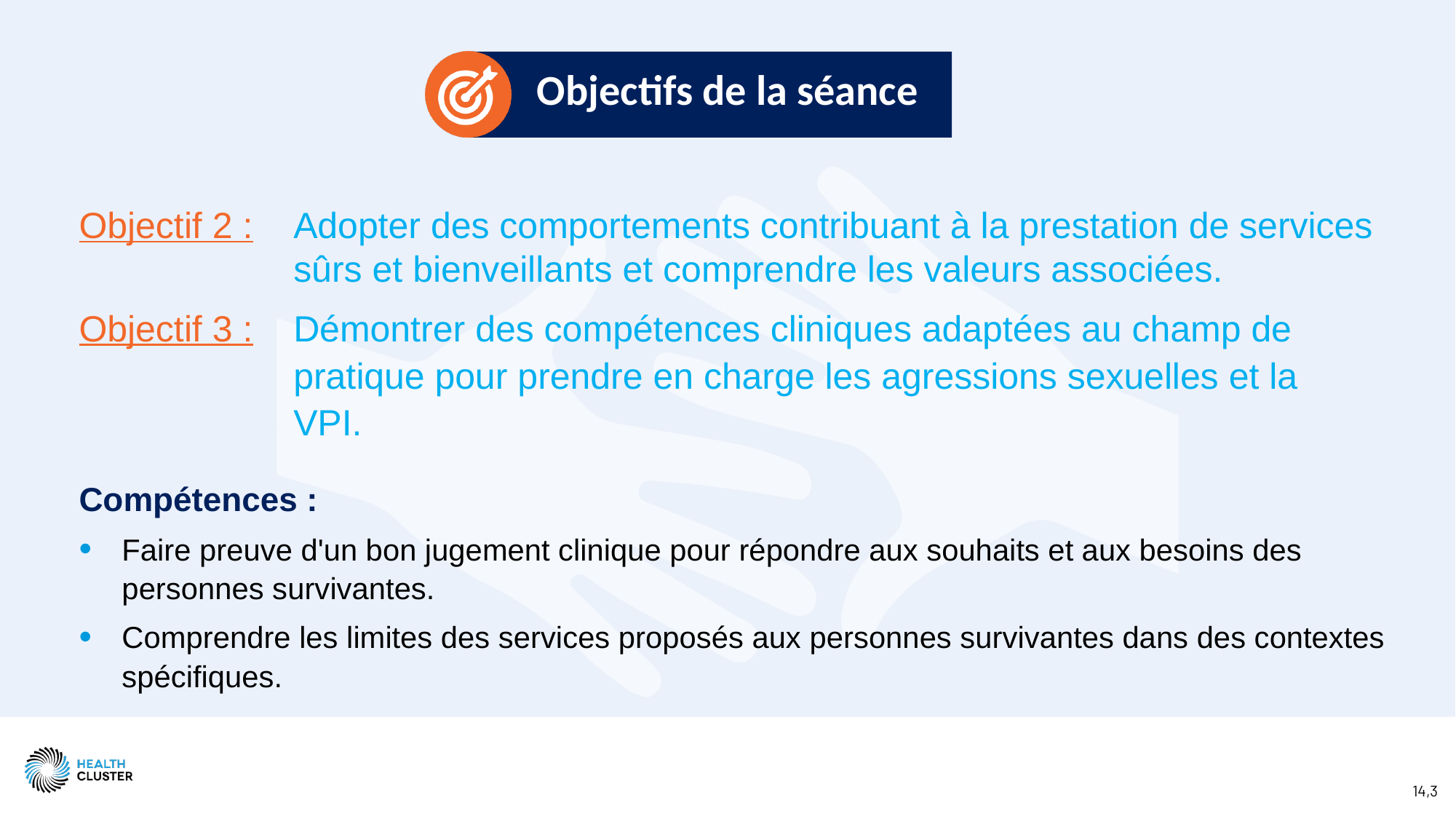

# Objectifs de la séance
Objectif 2 :	Adopter des comportements contribuant à la prestation de services sûrs et bienveillants et comprendre les valeurs associées.
Objectif 3 :	Démontrer des compétences cliniques adaptées au champ de pratique pour prendre en charge les agressions sexuelles et la VPI.

Compétences :
Faire preuve d'un bon jugement clinique pour répondre aux souhaits et aux besoins des personnes survivantes.
Comprendre les limites des services proposés aux personnes survivantes dans des contextes spécifiques.
14,3